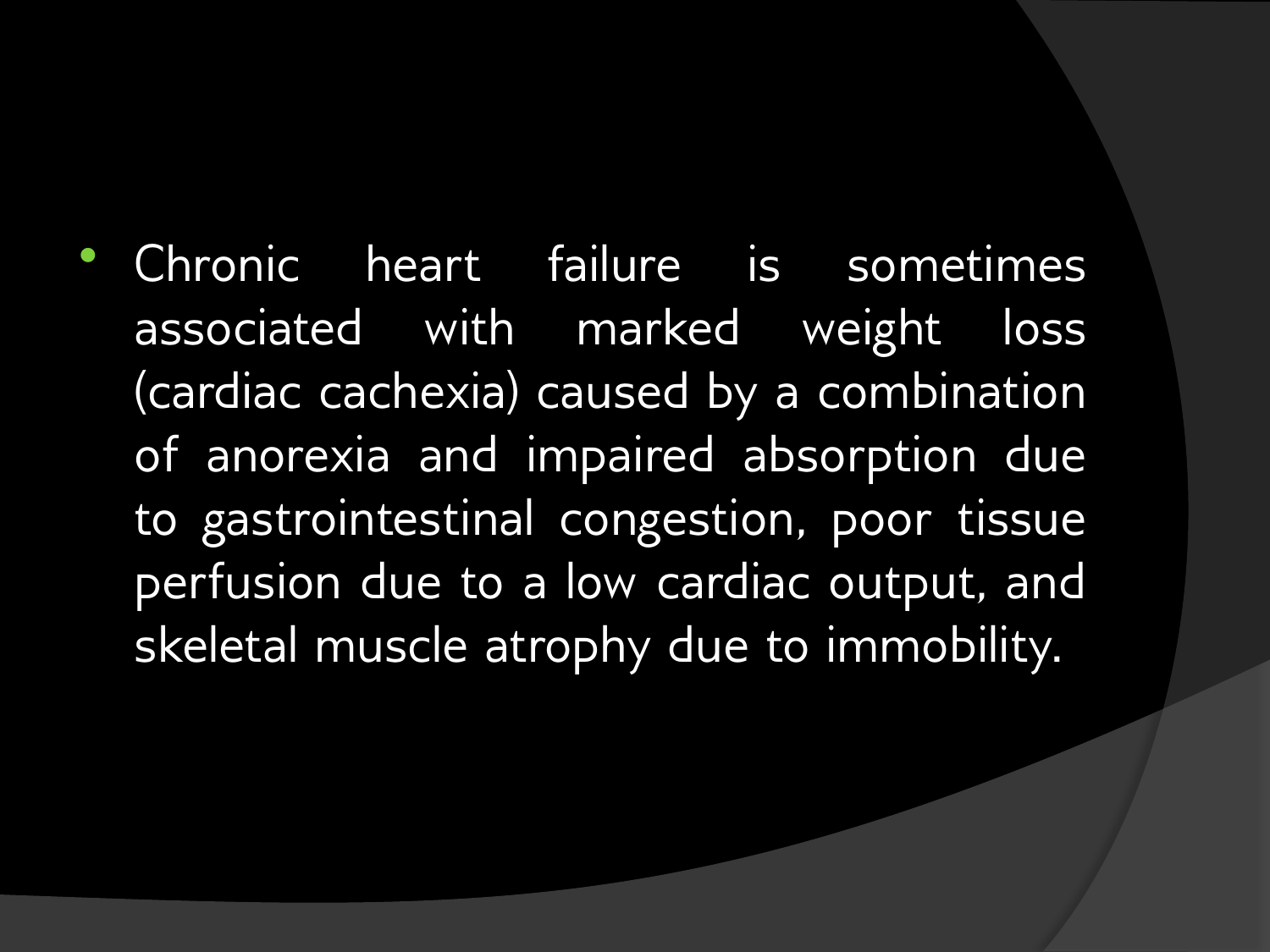

#
Chronic heart failure is sometimes associated with marked weight loss (cardiac cachexia) caused by a combination of anorexia and impaired absorption due to gastrointestinal congestion, poor tissue perfusion due to a low cardiac output, and skeletal muscle atrophy due to immobility.